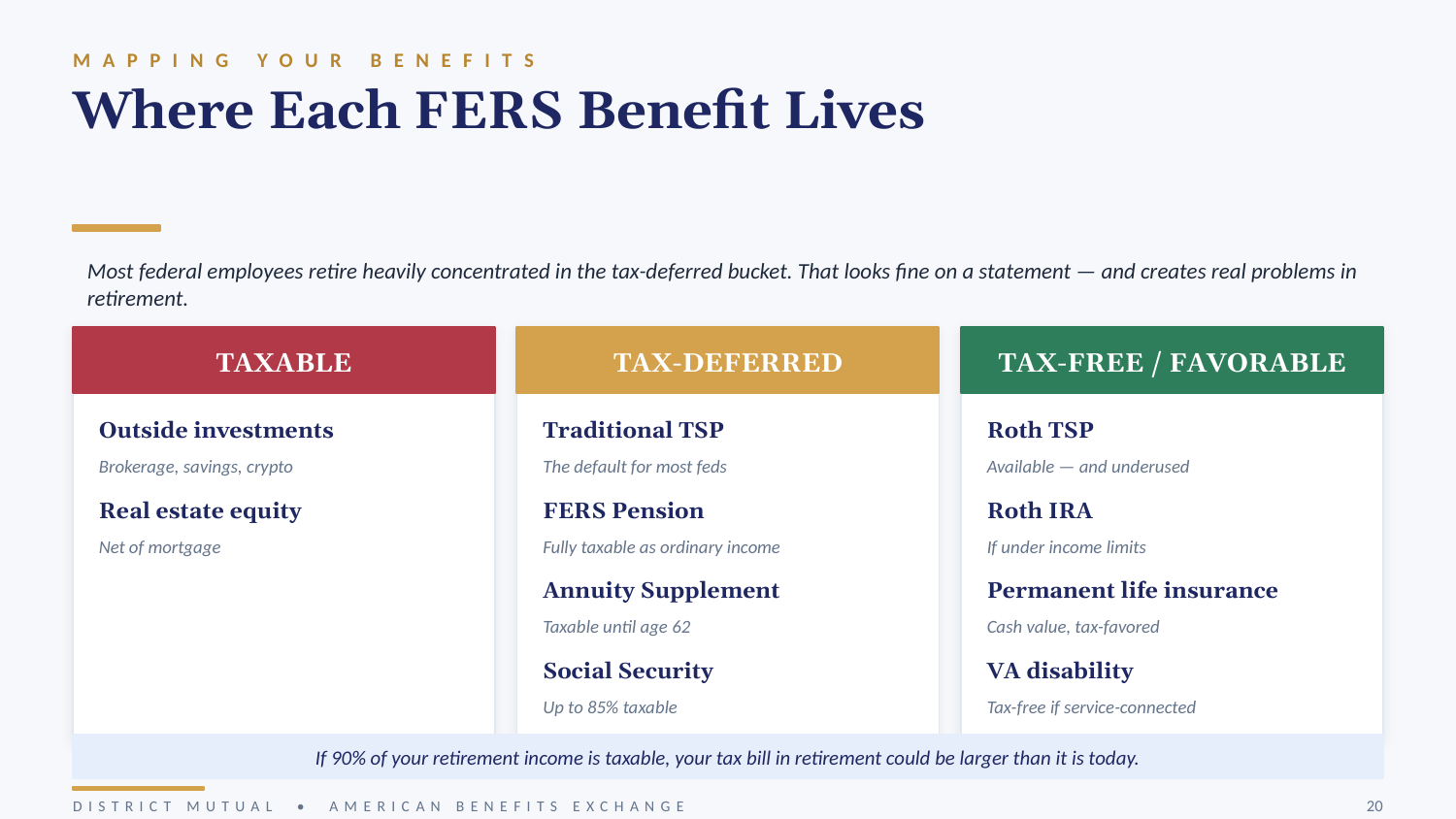

MAPPING YOUR BENEFITS
Where Each FERS Benefit Lives

Most federal employees retire heavily concentrated in the tax-deferred bucket. That looks fine on a statement — and creates real problems in retirement.

TAXABLE
TAX-DEFERRED
TAX-FREE / FAVORABLE
Outside investments
Traditional TSP
Roth TSP
Brokerage, savings, crypto
The default for most feds
Available — and underused
Real estate equity
FERS Pension
Roth IRA
Net of mortgage
Fully taxable as ordinary income
If under income limits
Annuity Supplement
Permanent life insurance
Taxable until age 62
Cash value, tax-favored
Social Security
VA disability
Up to 85% taxable
Tax-free if service-connected

If 90% of your retirement income is taxable, your tax bill in retirement could be larger than it is today.

DISTRICT MUTUAL  •  AMERICAN BENEFITS EXCHANGE
20